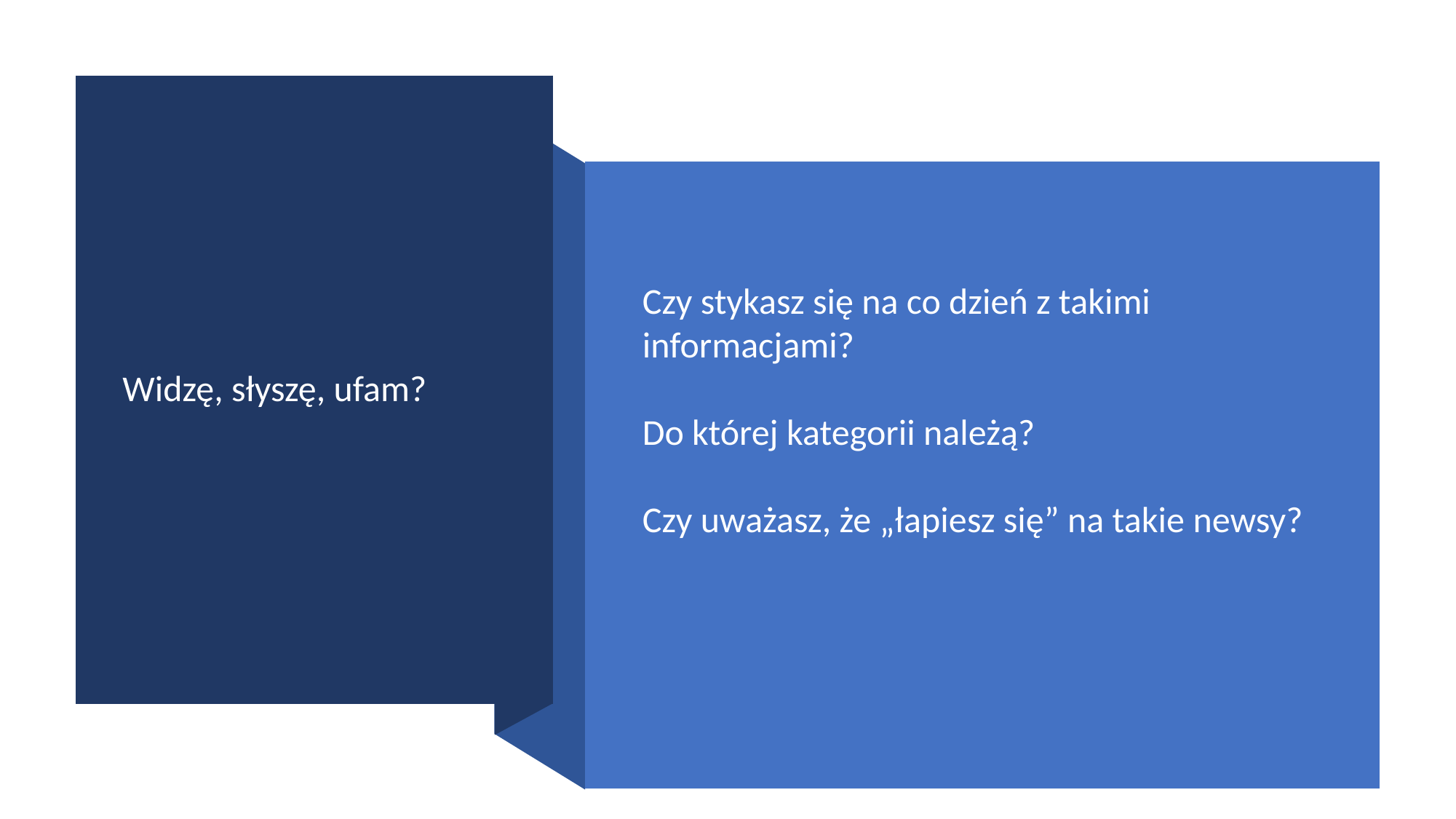

# Widzę, słyszę, ufam?

Czy stykasz się na co dzień z takimi informacjami?

Do której kategorii należą?

Czy uważasz, że „łapiesz się” na takie newsy?​